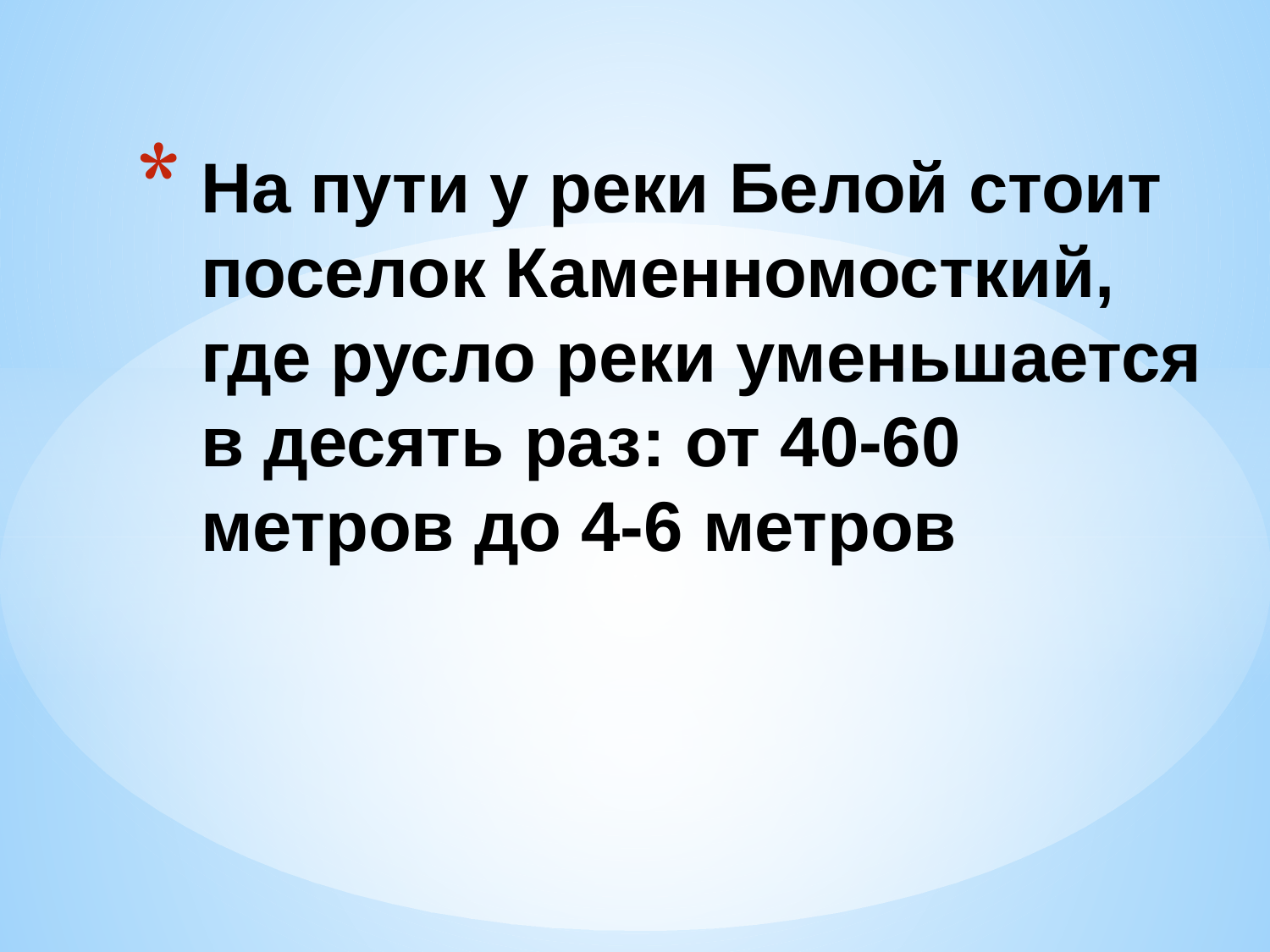

# На пути у реки Белой стоит поселок Каменномосткий, где русло реки уменьшается в десять раз: от 40-60 метров до 4-6 метров